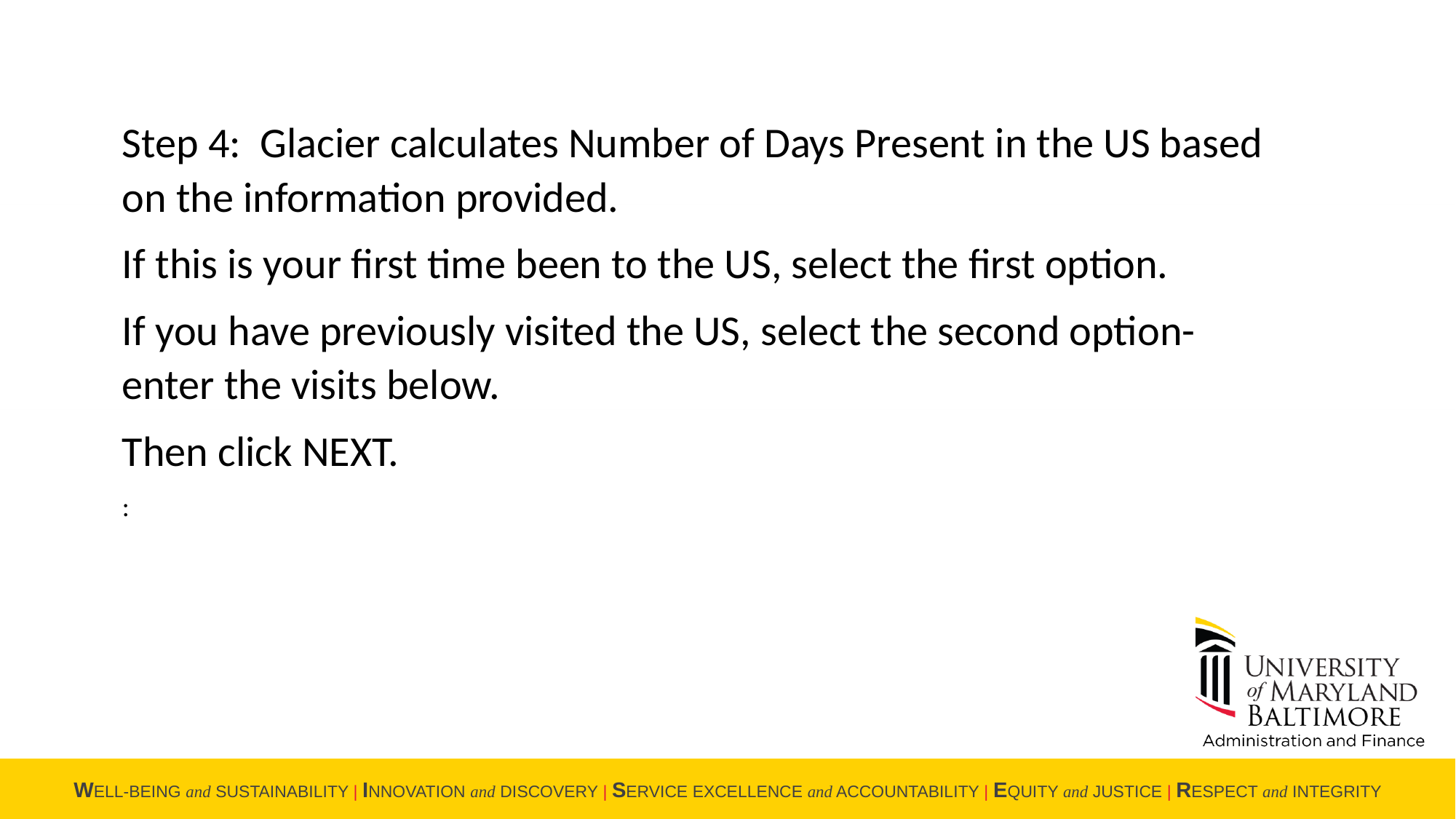

Step 4:  Glacier calculates Number of Days Present in the US based on the information provided.
If this is your first time been to the US, select the first option.
If you have previously visited the US, select the second option- enter the visits below.
Then click NEXT.
: